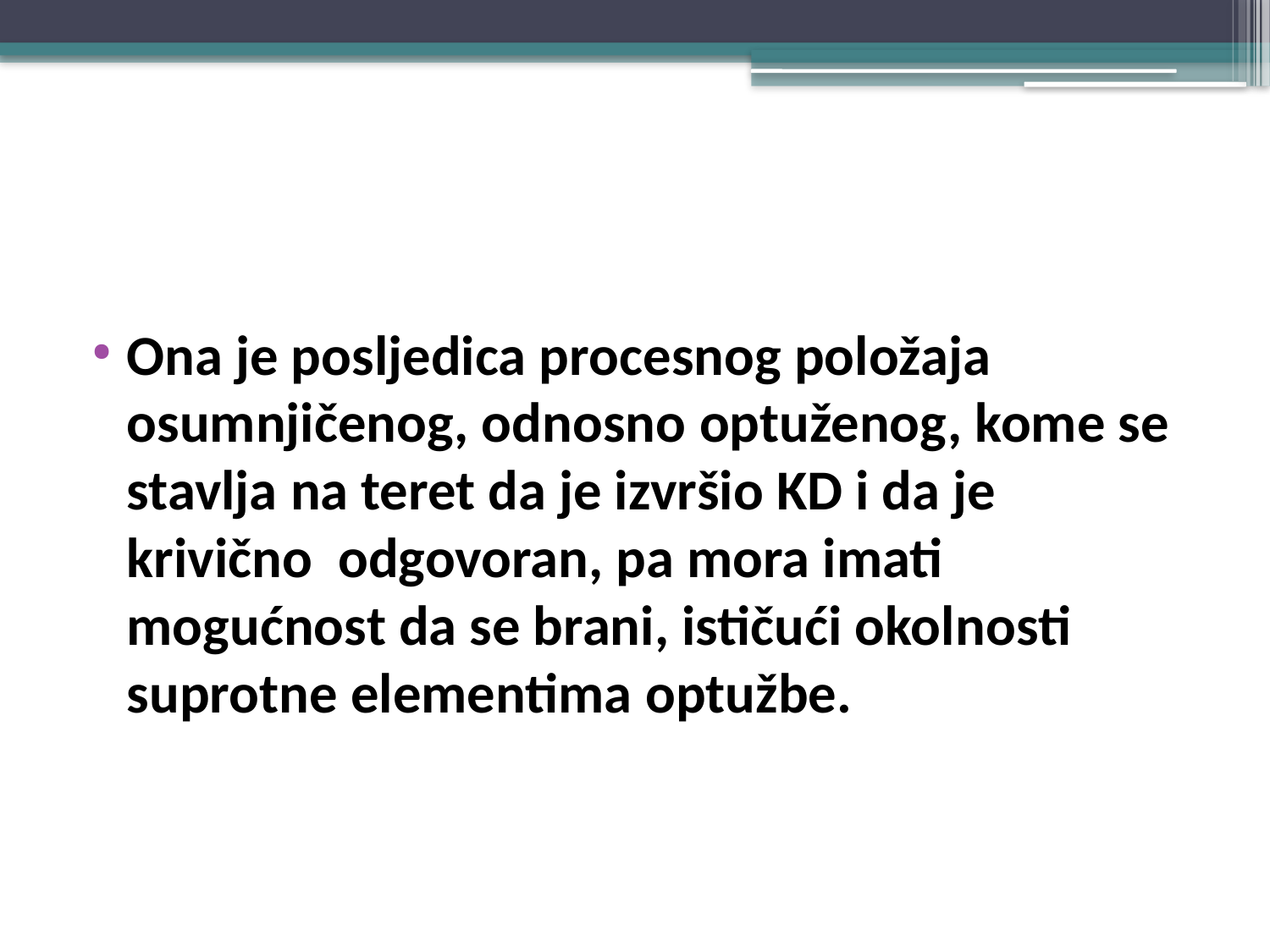

#
Ona je posljedica procesnog položaja osumnjičenog, odnosno optuženog, kome se stavlja na teret da je izvršio KD i da je krivično  odgovoran, pa mora imati mogućnost da se brani, ističući okolnosti suprotne elementima optužbe.